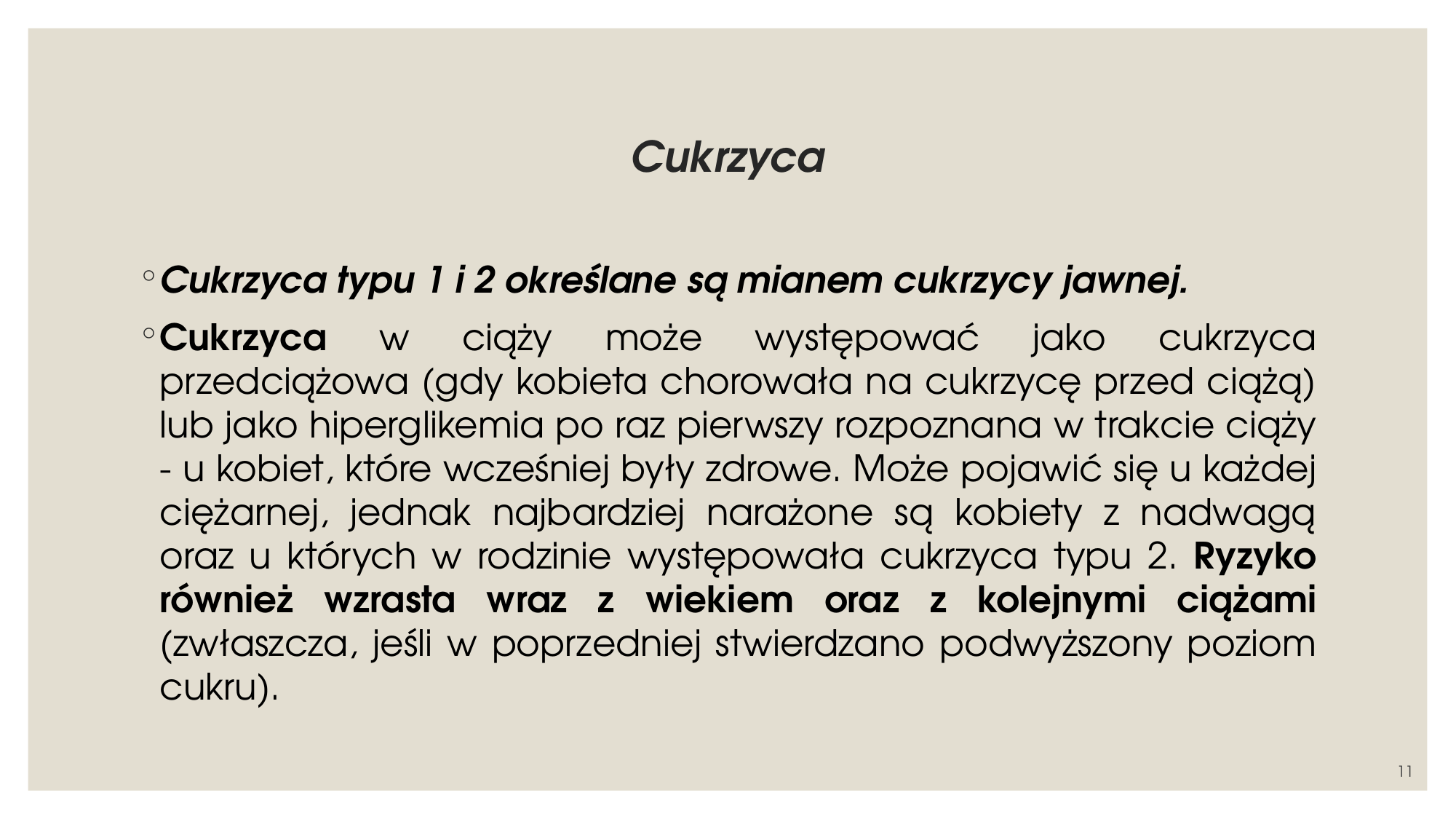

# Cukrzyca
Cukrzyca typu 1 i 2 określane są mianem cukrzycy jawnej.
Cukrzyca w ciąży może występować jako cukrzyca przedciążowa (gdy kobieta chorowała na cukrzycę przed ciążą) lub jako hiperglikemia po raz pierwszy rozpoznana w trakcie ciąży - u kobiet, które wcześniej były zdrowe. Może pojawić się u każdej ciężarnej, jednak najbardziej narażone są kobiety z nadwagą oraz u których w rodzinie występowała cukrzyca typu 2. Ryzyko również wzrasta wraz z wiekiem oraz z kolejnymi ciążami (zwłaszcza, jeśli w poprzedniej stwierdzano podwyższony poziom cukru).
11